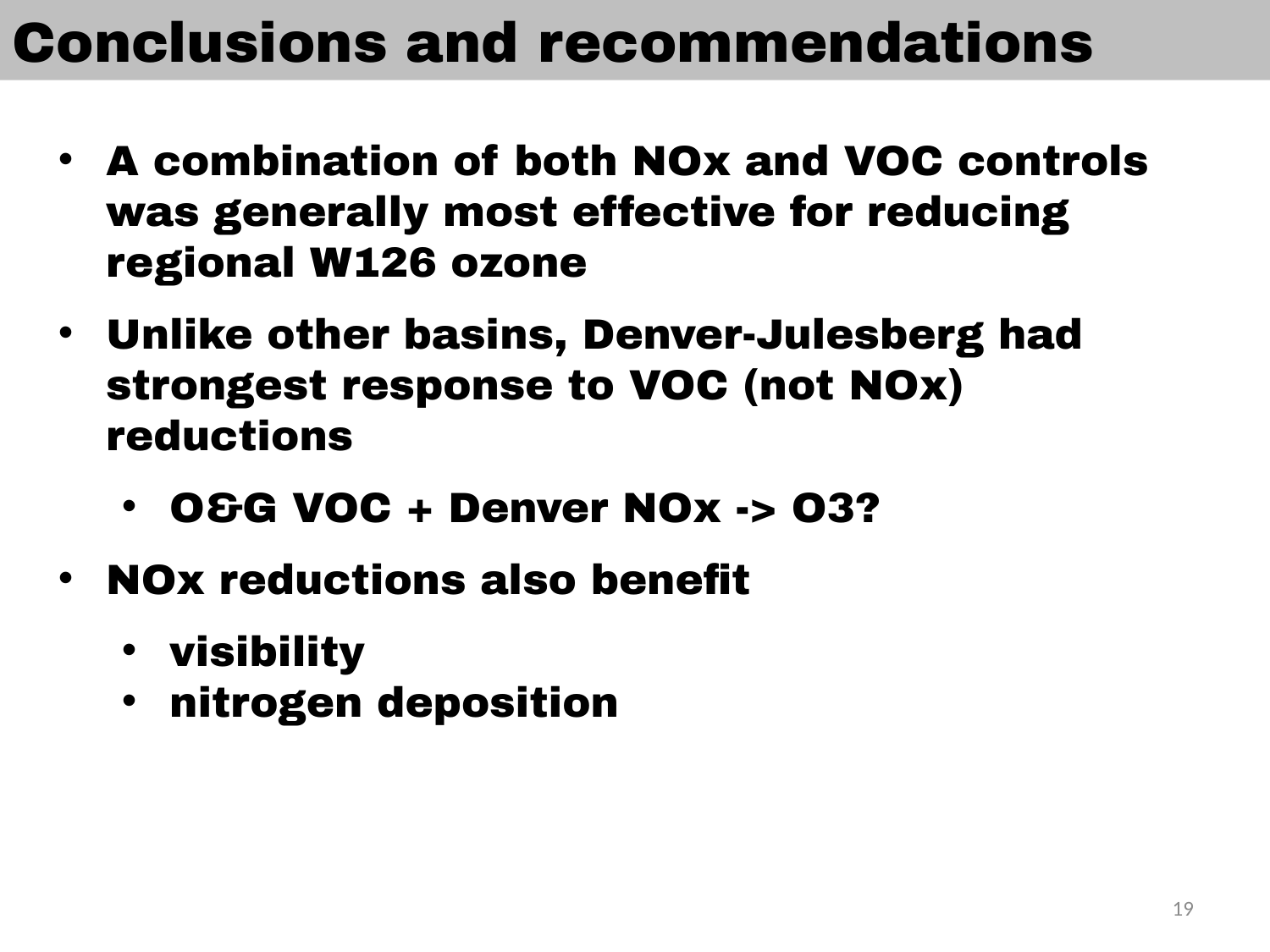

Conclusions and recommendations
A combination of both NOx and VOC controls was generally most effective for reducing regional W126 ozone
Unlike other basins, Denver-Julesberg had strongest response to VOC (not NOx) reductions
O&G VOC + Denver NOx -> O3?
NOx reductions also benefit
visibility
nitrogen deposition
19